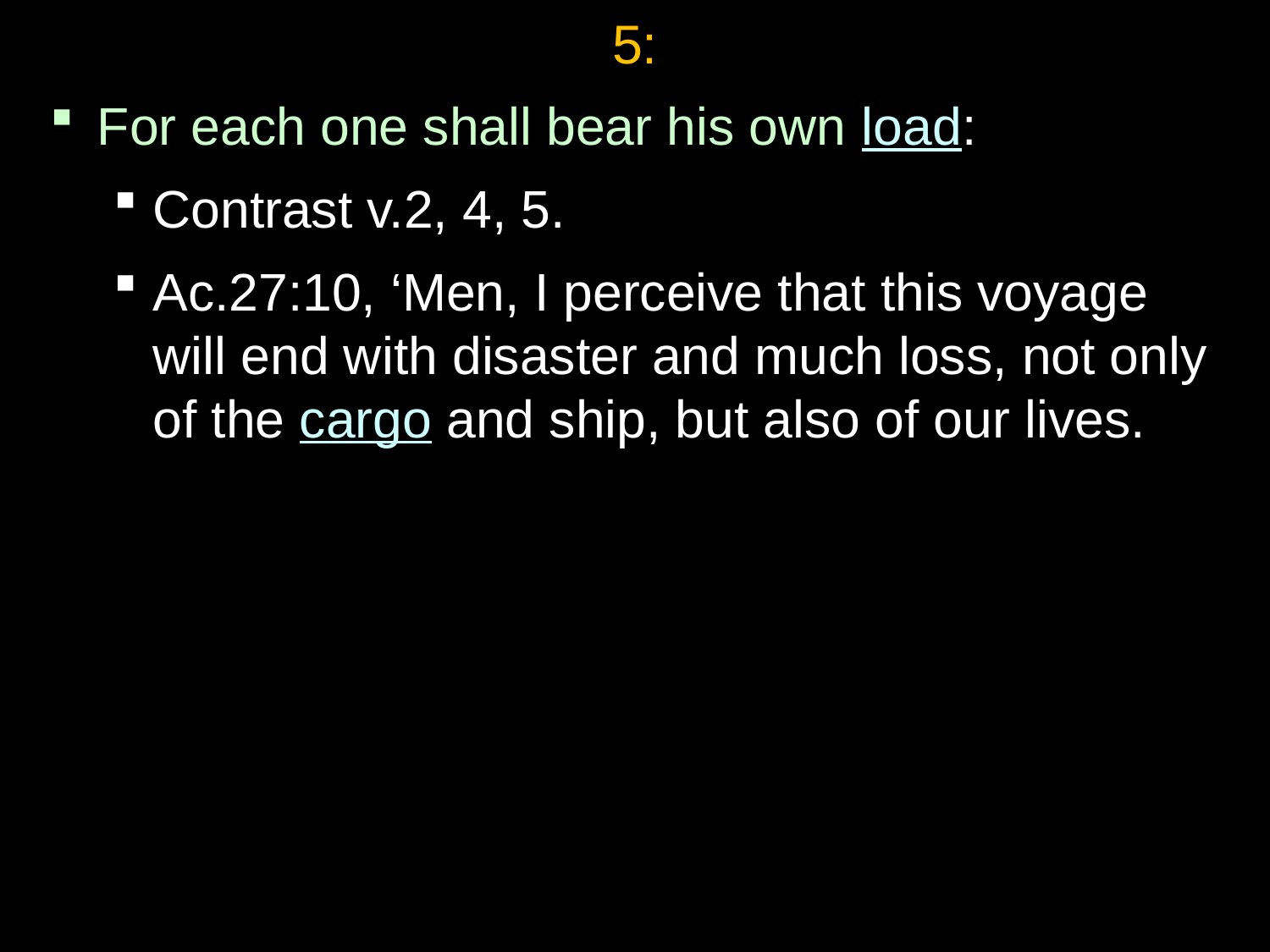

# 5:
For each one shall bear his own load:
Contrast v.2, 4, 5.
Ac.27:10, ‘Men, I perceive that this voyage will end with disaster and much loss, not only of the cargo and ship, but also of our lives.